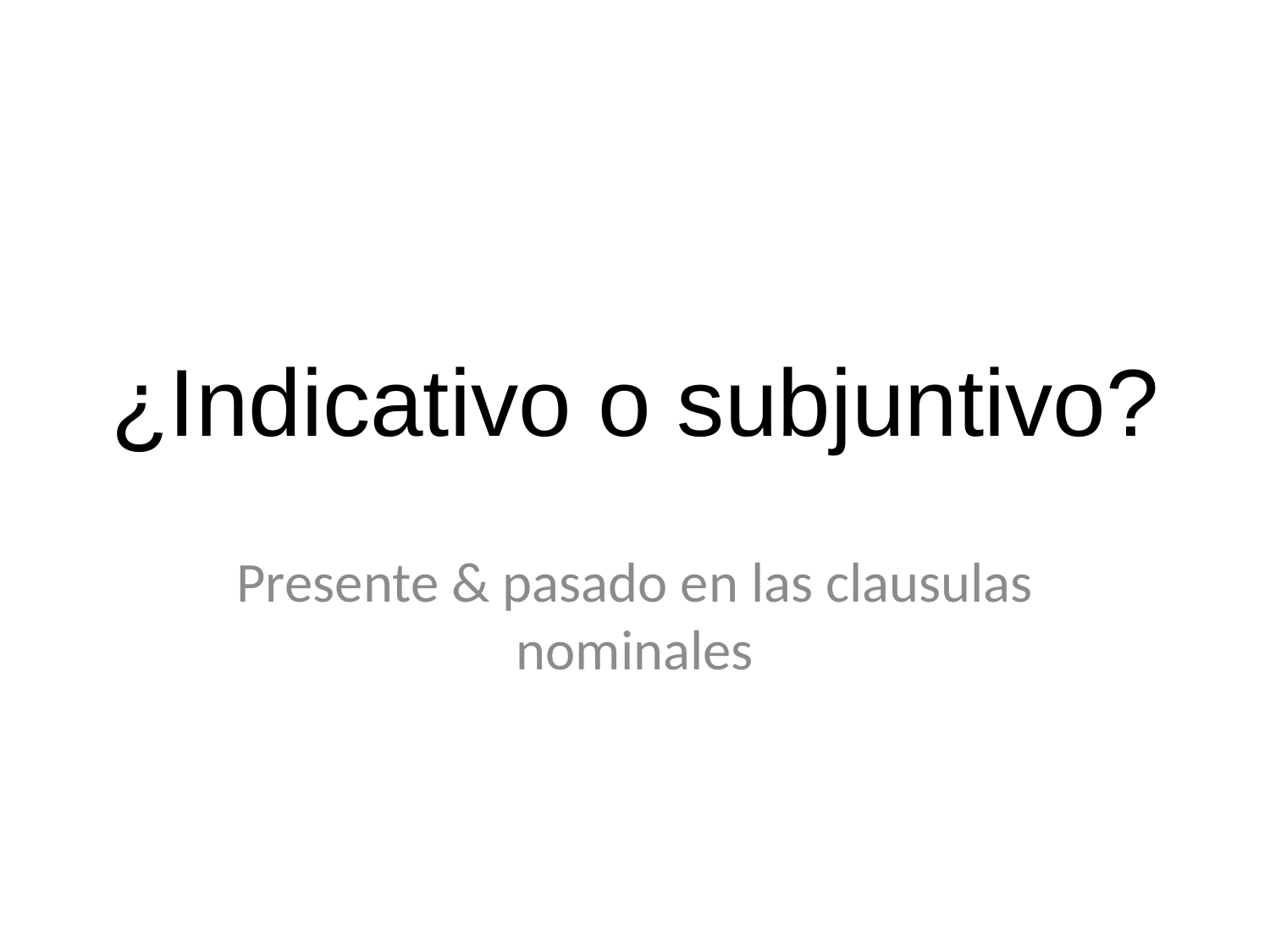

# ¿Indicativo o subjuntivo?
Presente & pasado en las clausulas nominales